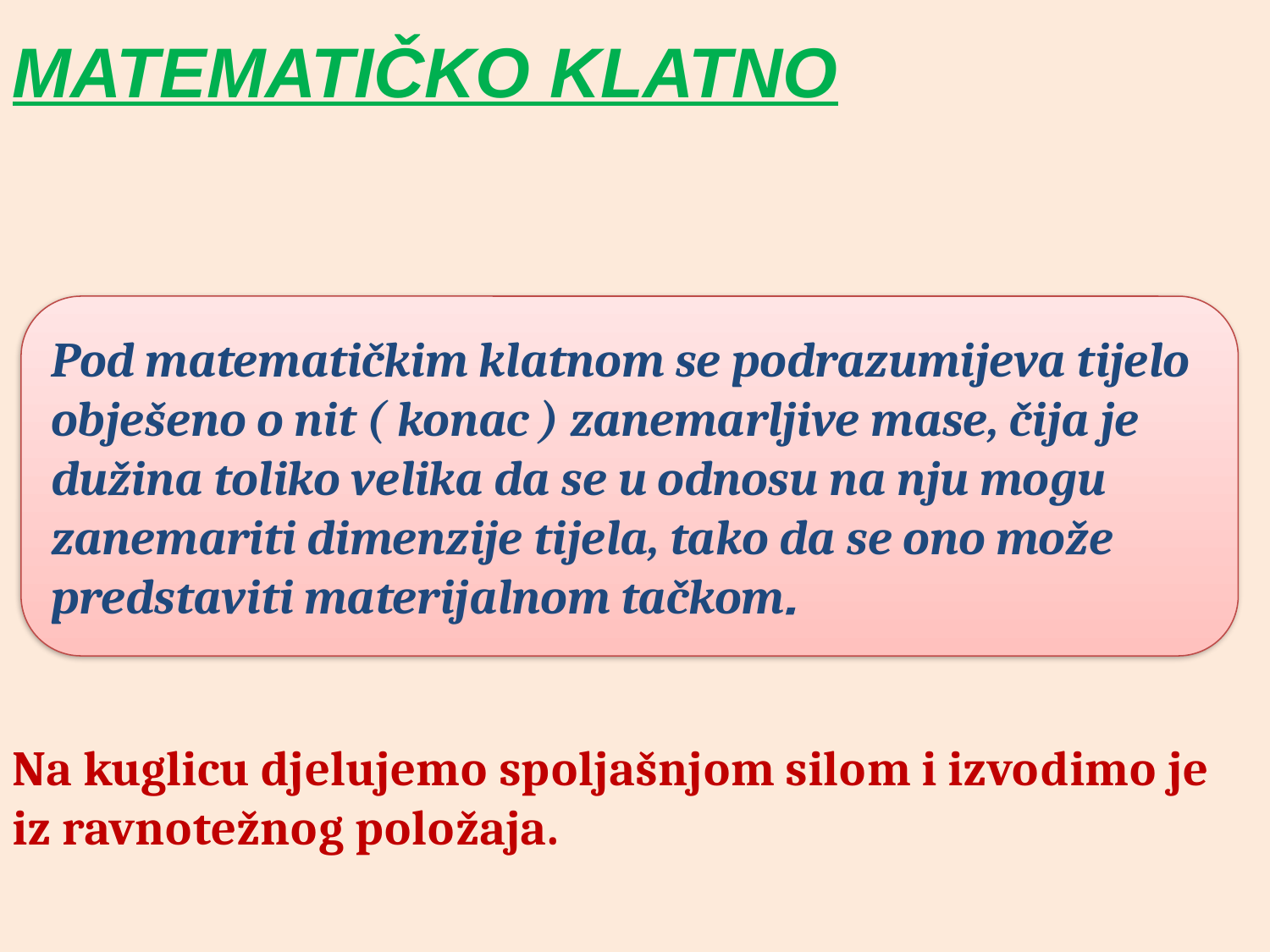

MATEMATIČKO KLATNO
Pod matematičkim klatnom se podrazumijeva tijelo obješeno o nit ( konac ) zanemarljive mase, čija je dužina toliko velika da se u odnosu na nju mogu zanemariti dimenzije tijela, tako da se ono može predstaviti materijalnom tačkom.
Na kuglicu djelujemo spoljašnjom silom i izvodimo je iz ravnotežnog položaja.